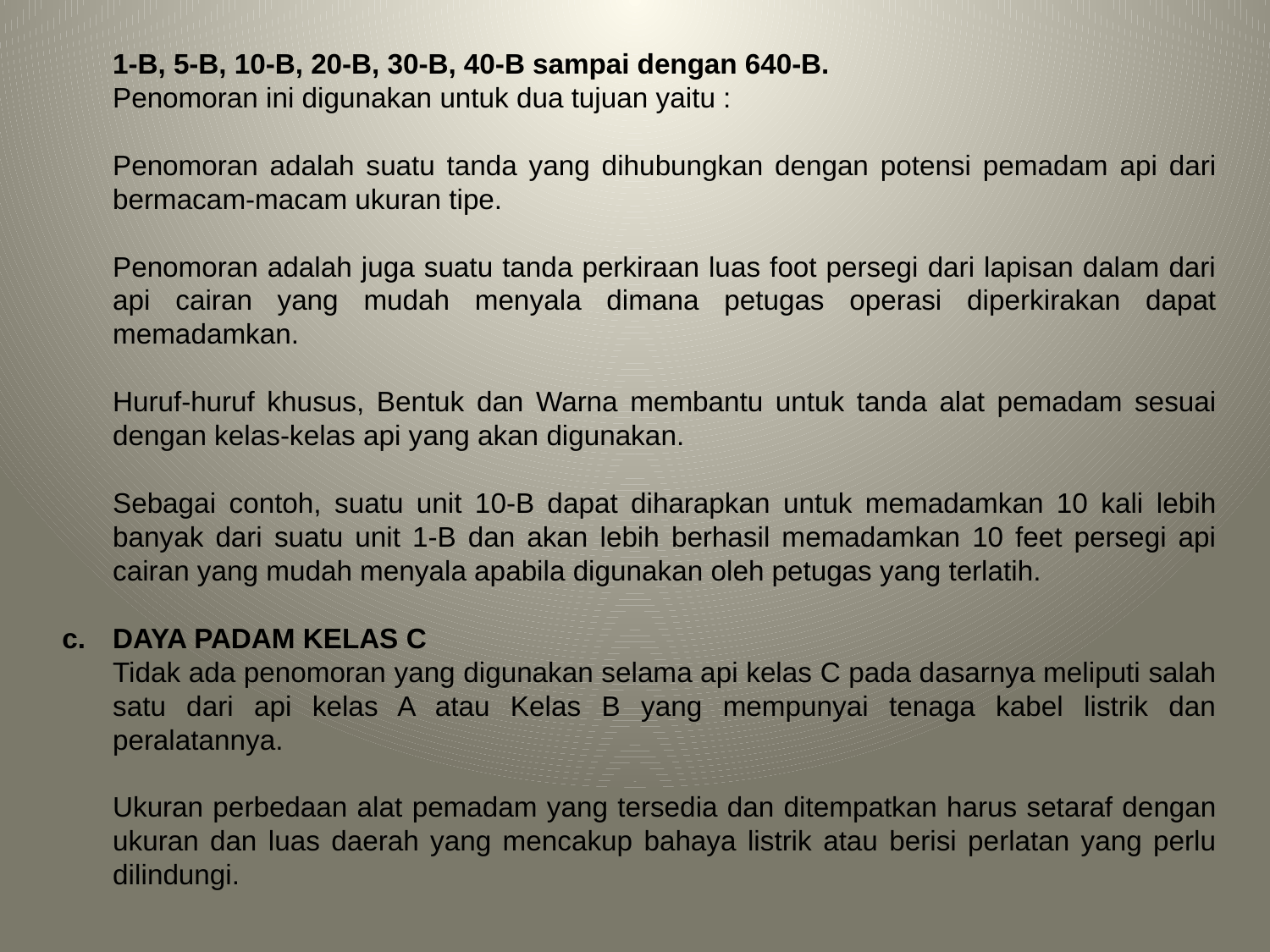

1-B, 5-B, 10-B, 20-B, 30-B, 40-B sampai dengan 640-B.
	Penomoran ini digunakan untuk dua tujuan yaitu :

	Penomoran adalah suatu tanda yang dihubungkan dengan potensi pemadam api dari bermacam-macam ukuran tipe.

	Penomoran adalah juga suatu tanda perkiraan luas foot persegi dari lapisan dalam dari api cairan yang mudah menyala dimana petugas operasi diperkirakan dapat memadamkan.

	Huruf-huruf khusus, Bentuk dan Warna membantu untuk tanda alat pemadam sesuai dengan kelas-kelas api yang akan digunakan.

	Sebagai contoh, suatu unit 10-B dapat diharapkan untuk memadamkan 10 kali lebih banyak dari suatu unit 1-B dan akan lebih berhasil memadamkan 10 feet persegi api cairan yang mudah menyala apabila digunakan oleh petugas yang terlatih.

DAYA PADAM KELAS C
	Tidak ada penomoran yang digunakan selama api kelas C pada dasarnya meliputi salah satu dari api kelas A atau Kelas B yang mempunyai tenaga kabel listrik dan peralatannya.

	Ukuran perbedaan alat pemadam yang tersedia dan ditempatkan harus setaraf dengan ukuran dan luas daerah yang mencakup bahaya listrik atau berisi perlatan yang perlu dilindungi.